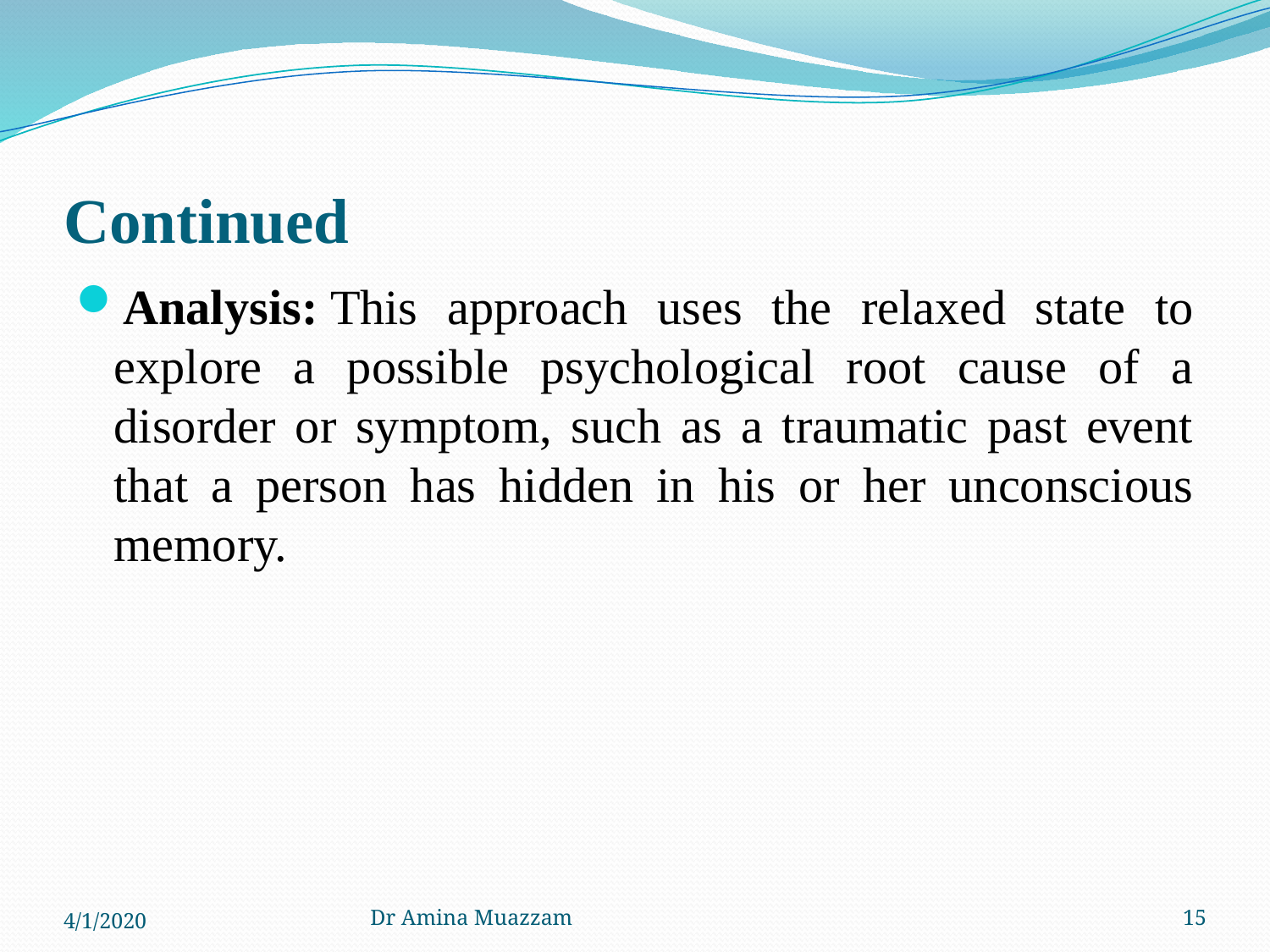

# Continued
Analysis: This approach uses the relaxed state to explore a possible psychological root cause of a disorder or symptom, such as a traumatic past event that a person has hidden in his or her unconscious memory.
4/1/2020
Dr Amina Muazzam
15